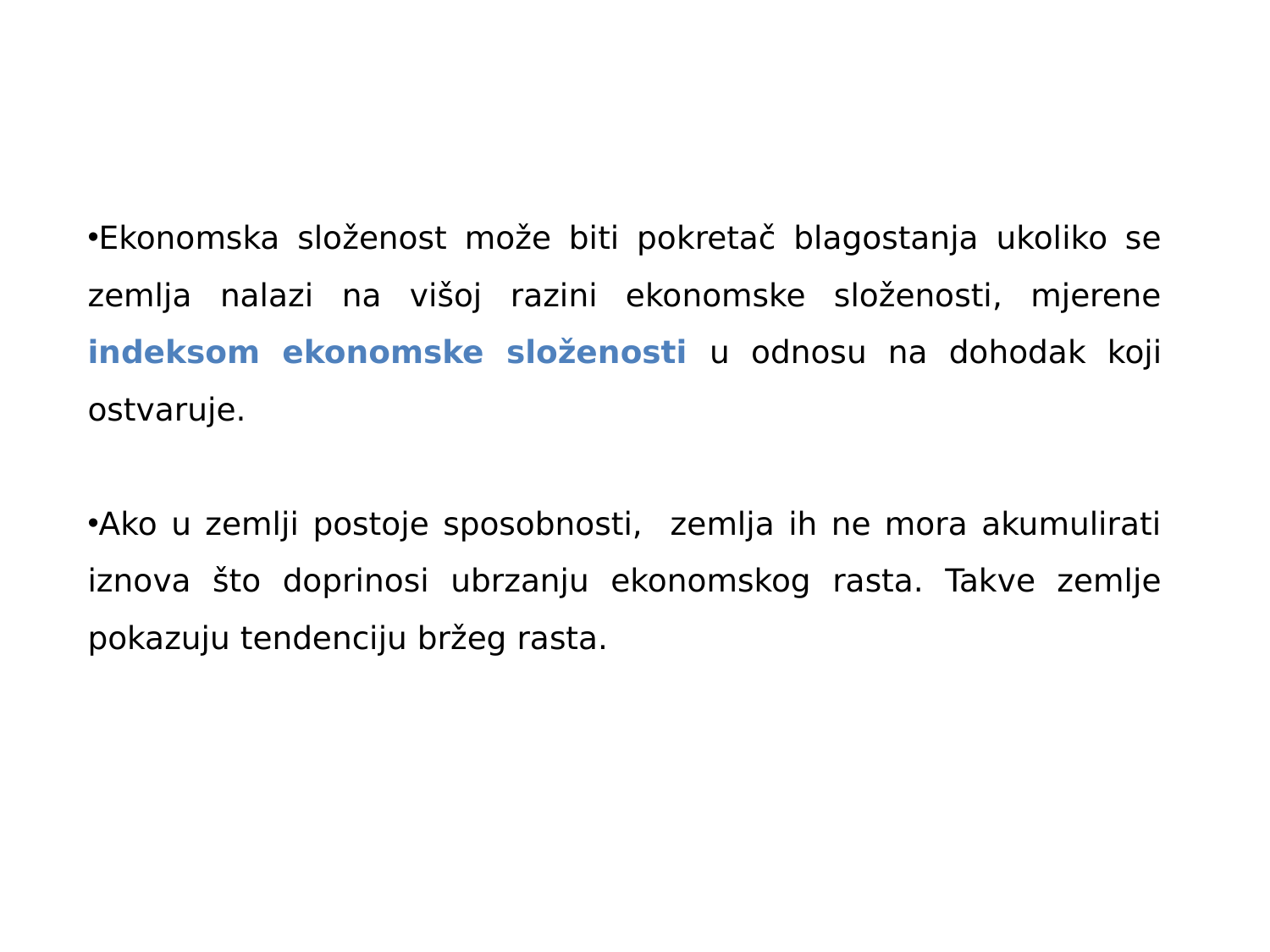

Ekonomska složenost može biti pokretač blagostanja ukoliko se zemlja nalazi na višoj razini ekonomske složenosti, mjerene indeksom ekonomske složenosti u odnosu na dohodak koji ostvaruje.

Ako u zemlji postoje sposobnosti,  zemlja ih ne mora akumulirati iznova što doprinosi ubrzanju ekonomskog rasta. Takve zemlje pokazuju tendenciju bržeg rasta.